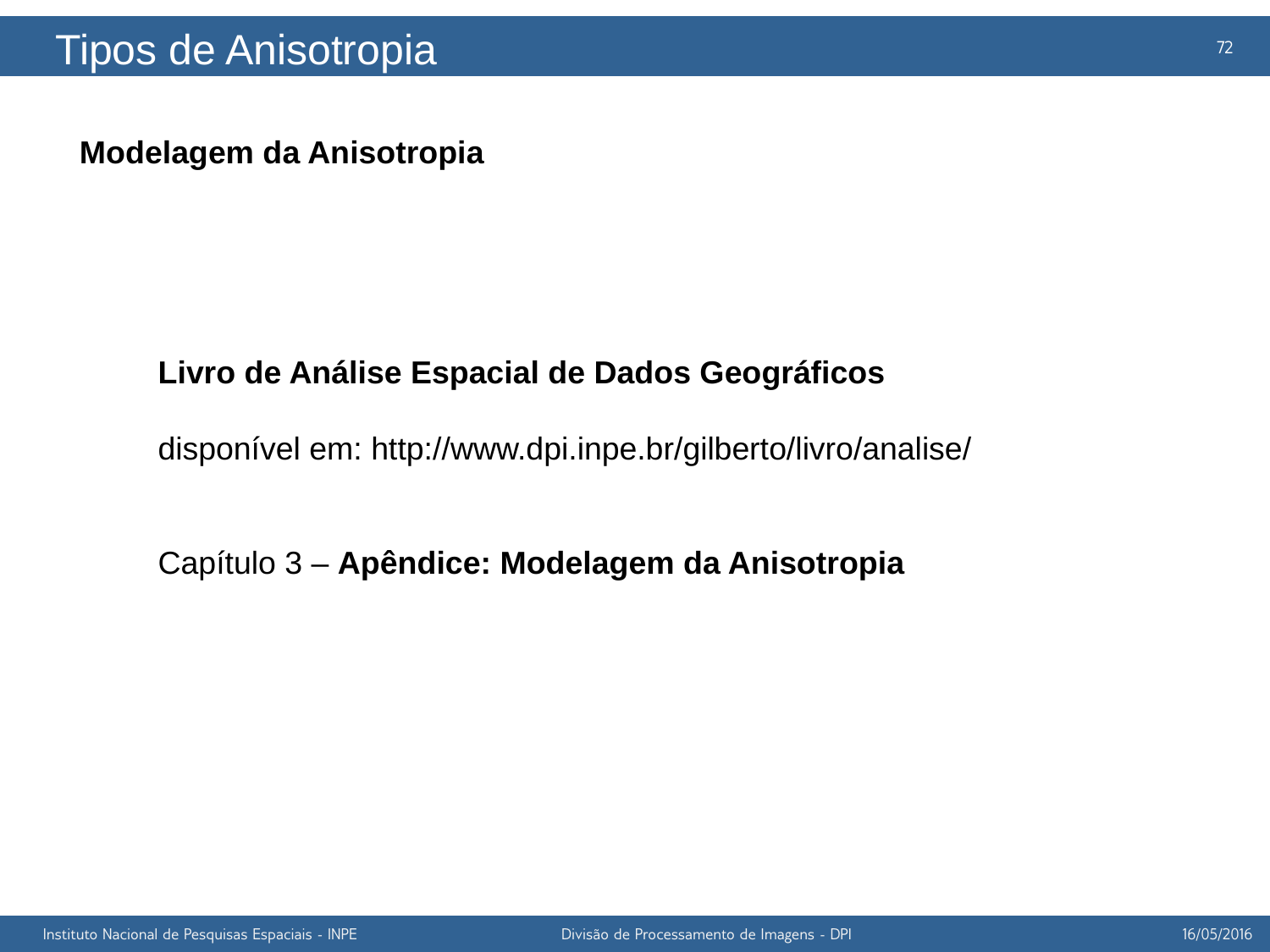

Tipos de Anisotropia
Modelagem da Anisotropia
Livro de Análise Espacial de Dados Geográficos

disponível em: http://www.dpi.inpe.br/gilberto/livro/analise/

Capítulo 3 – Apêndice: Modelagem da Anisotropia